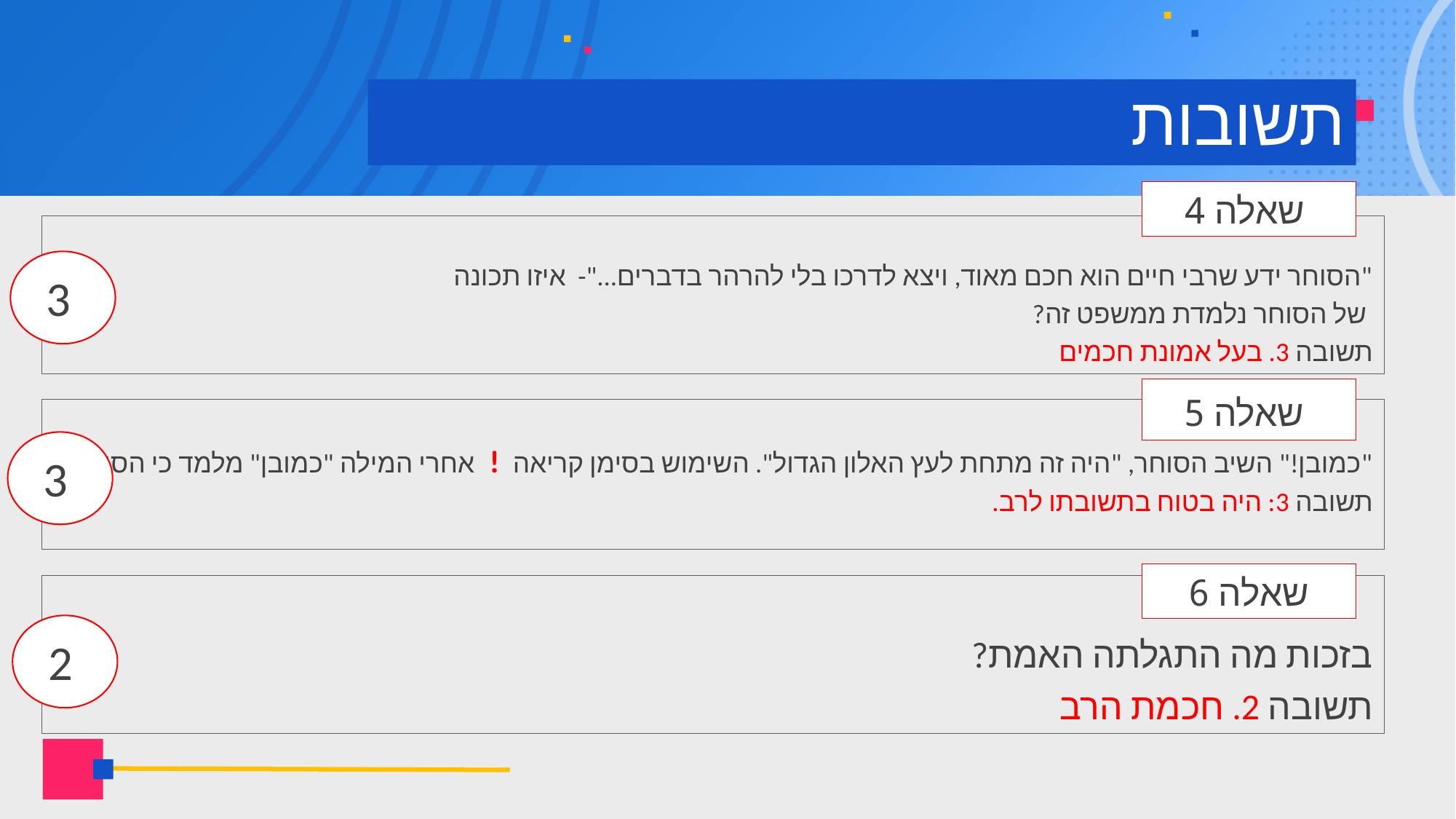

# תשובות
שאלה 4

"הסוחר ידע שרבי חיים הוא חכם מאוד, ויצא לדרכו בלי להרהר בדברים..."-  איזו תכונה
 של הסוחר נלמדת ממשפט זה?
תשובה 3. בעל אמונת חכמים

3
שאלה 5

"כמובן!" השיב הסוחר, "היה זה מתחת לעץ האלון הגדול". השימוש בסימן קריאה  !  אחרי המילה "כמובן" מלמד כי הסוחר:
תשובה 3: היה בטוח בתשובתו לרב.

3
שאלה 6

בזכות מה התגלתה האמת?
תשובה 2. חכמת הרב

2